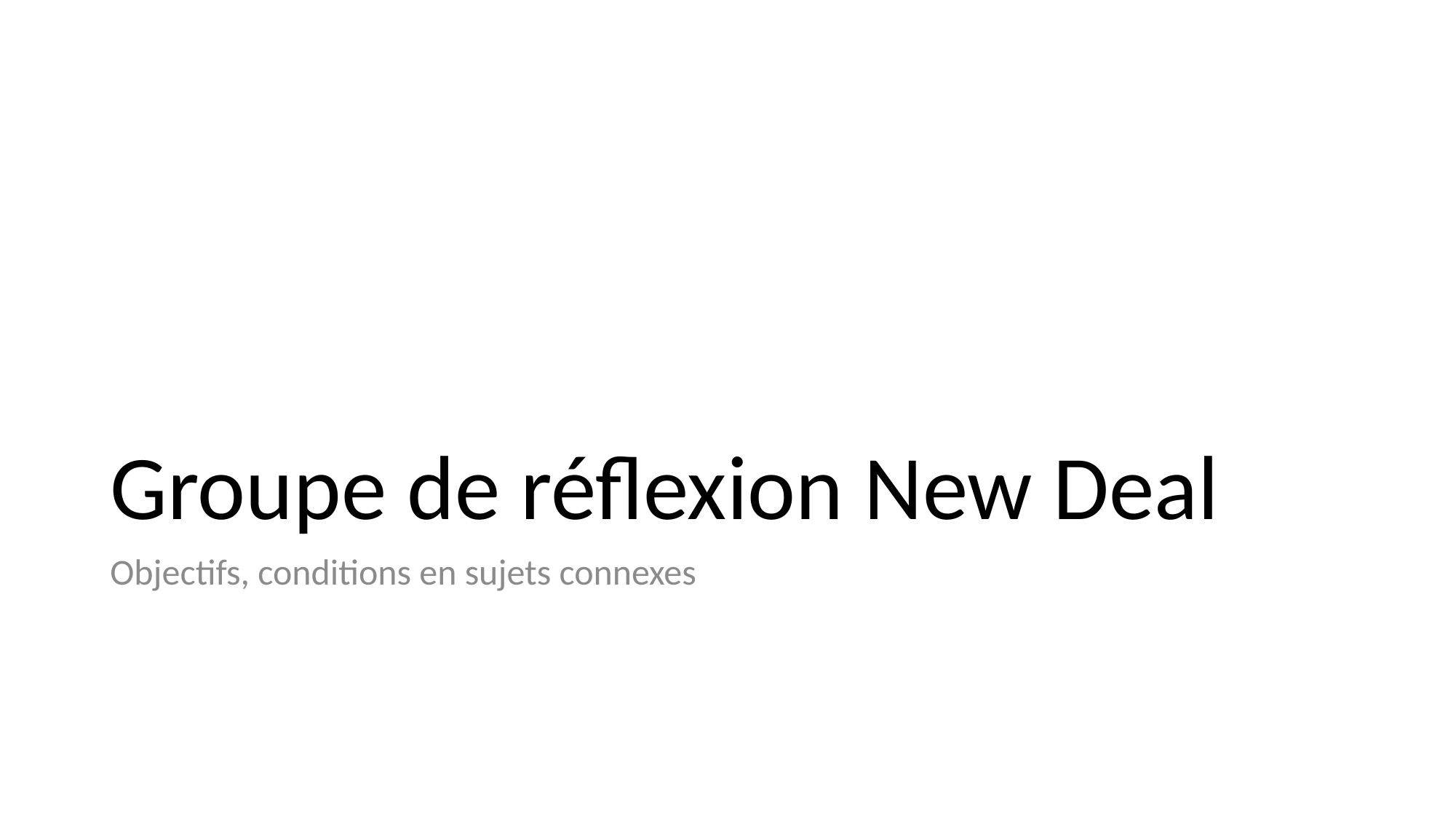

# Groupe de réflexion New Deal
Objectifs, conditions en sujets connexes